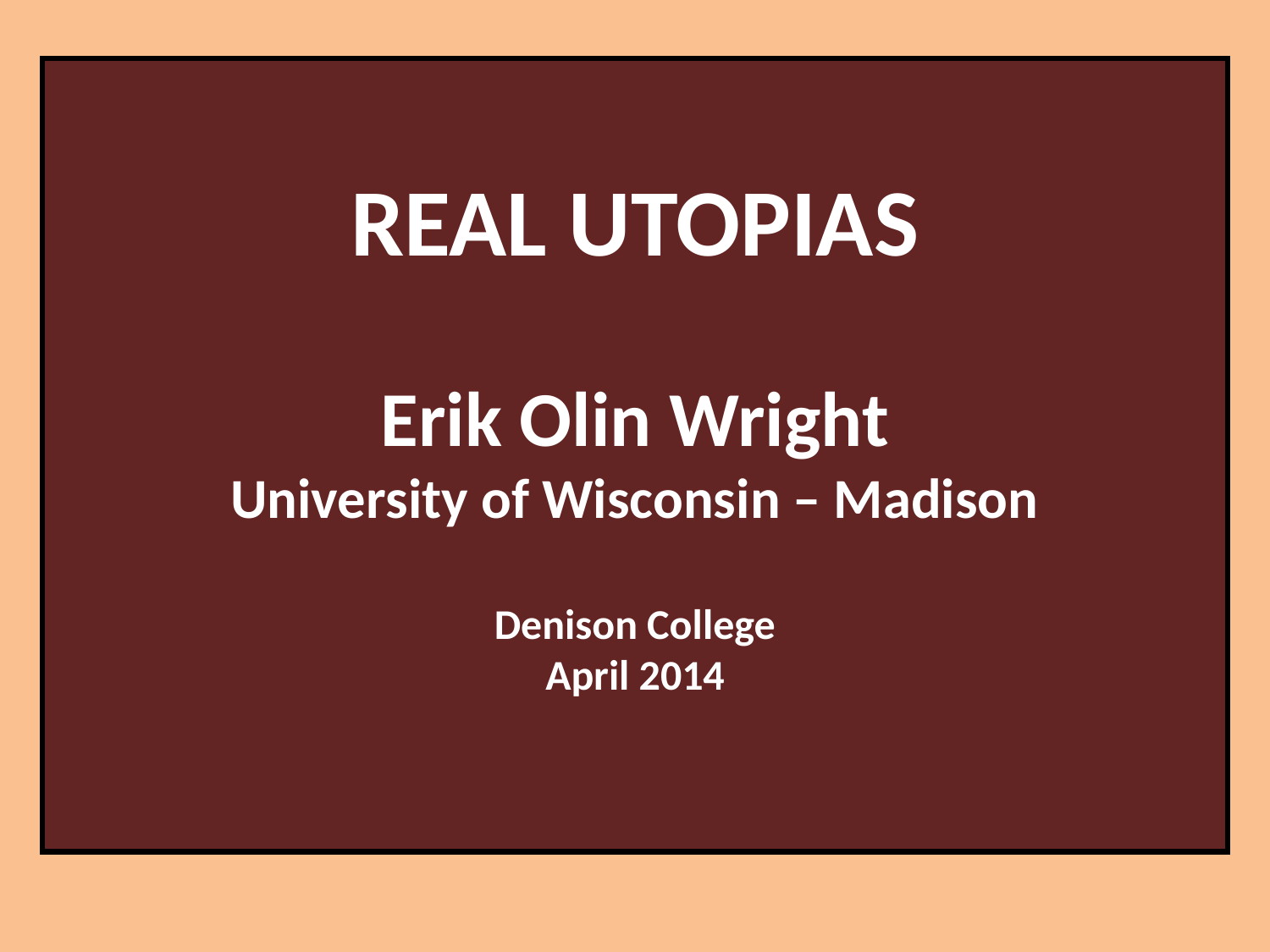

Real Utopias
Erik Olin Wright
University of Wisconsin – Madison

Denison College
April 2014